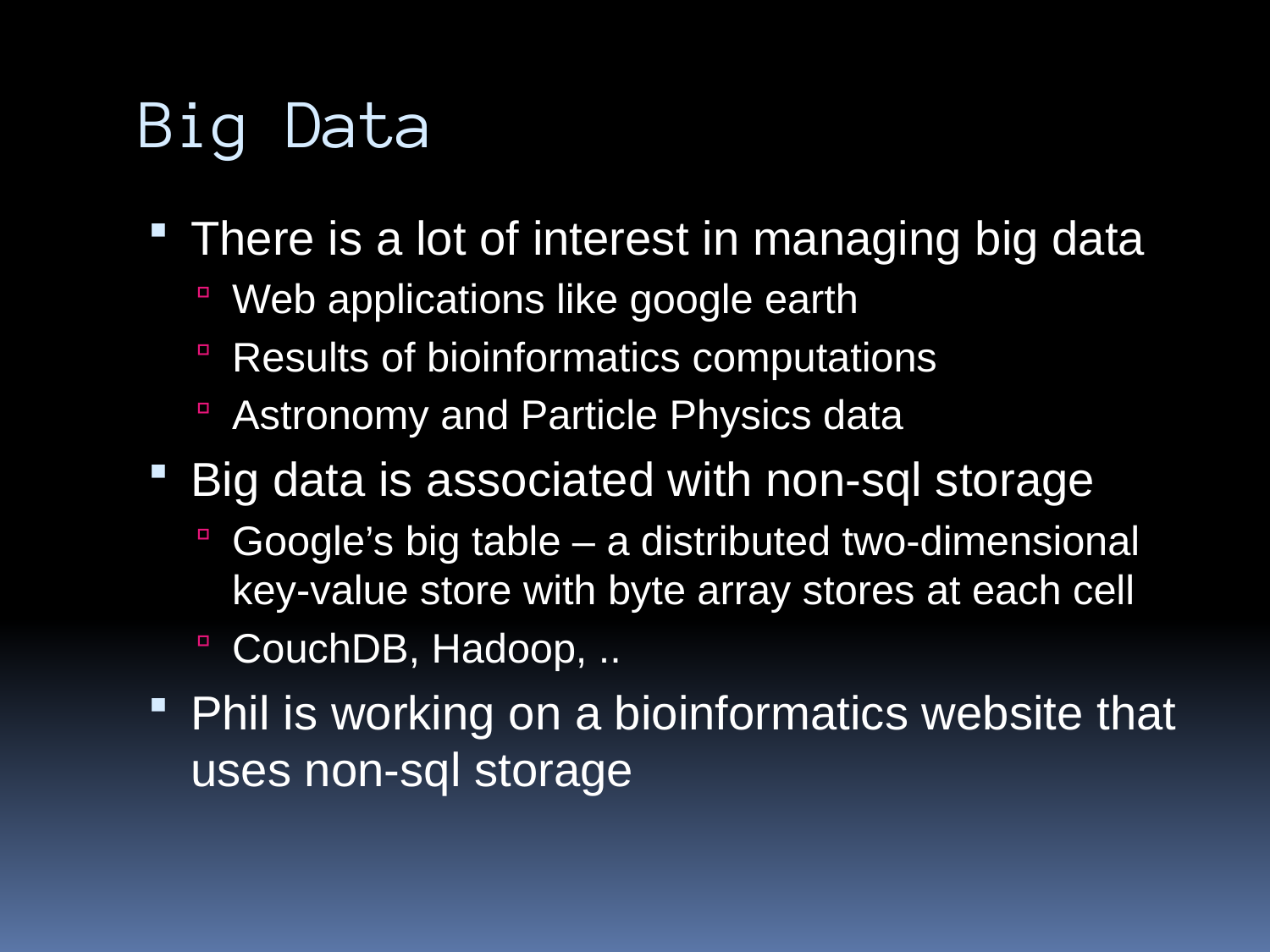

# Big Data
There is a lot of interest in managing big data
Web applications like google earth
Results of bioinformatics computations
Astronomy and Particle Physics data
Big data is associated with non-sql storage
Google’s big table – a distributed two-dimensional key-value store with byte array stores at each cell
CouchDB, Hadoop, ..
Phil is working on a bioinformatics website that uses non-sql storage